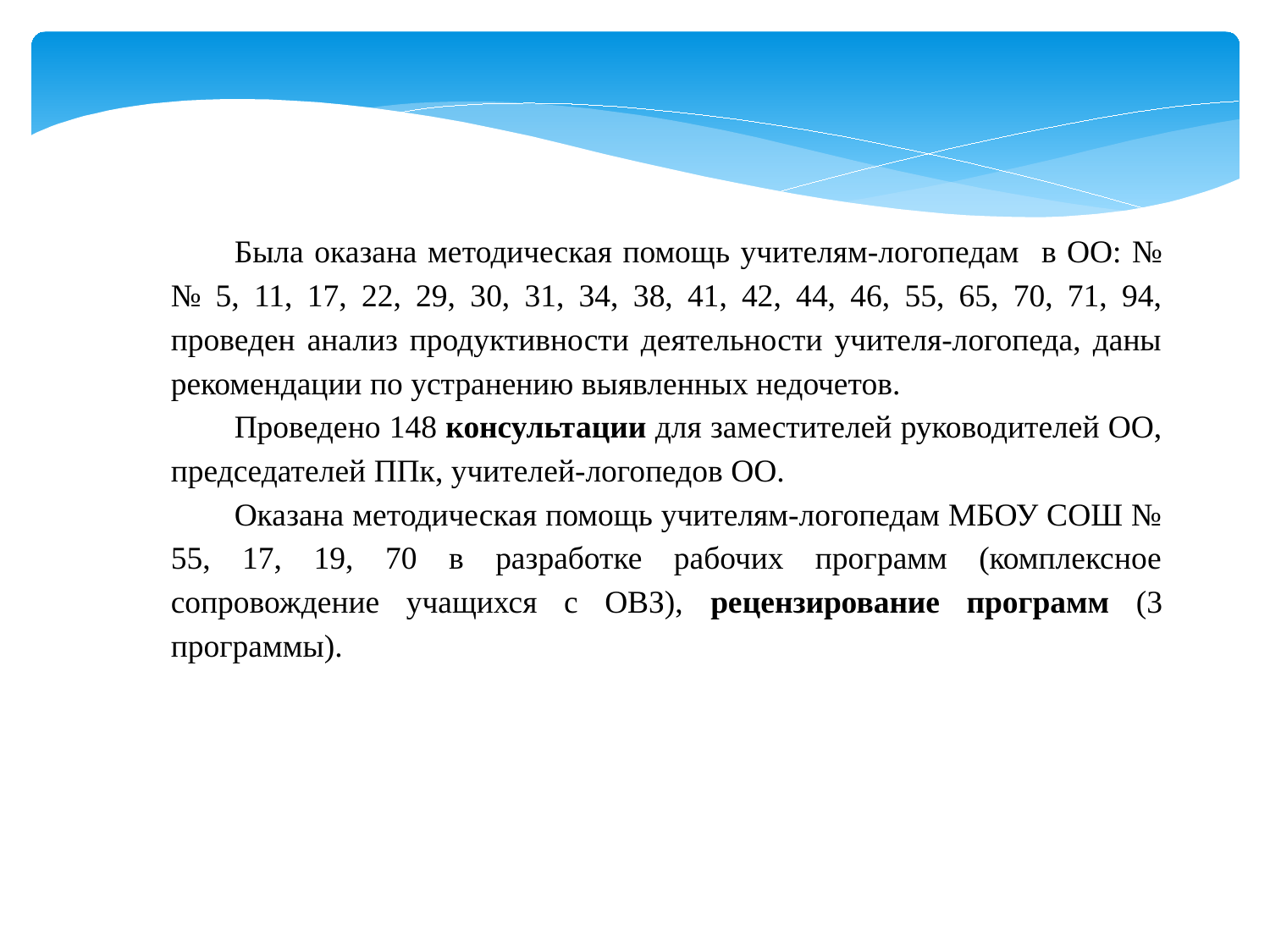

Была оказана методическая помощь учителям-логопедам  в ОО: №№ 5, 11, 17, 22, 29, 30, 31, 34, 38, 41, 42, 44, 46, 55, 65, 70, 71, 94, проведен анализ продуктивности деятельности учителя-логопеда, даны рекомендации по устранению выявленных недочетов.
Проведено 148 консультации для заместителей руководителей ОО, председателей ППк, учителей-логопедов ОО.
Оказана методическая помощь учителям-логопедам МБОУ СОШ № 55, 17, 19, 70 в разработке рабочих программ (комплексное сопровождение учащихся с ОВЗ), рецензирование программ (3 программы).